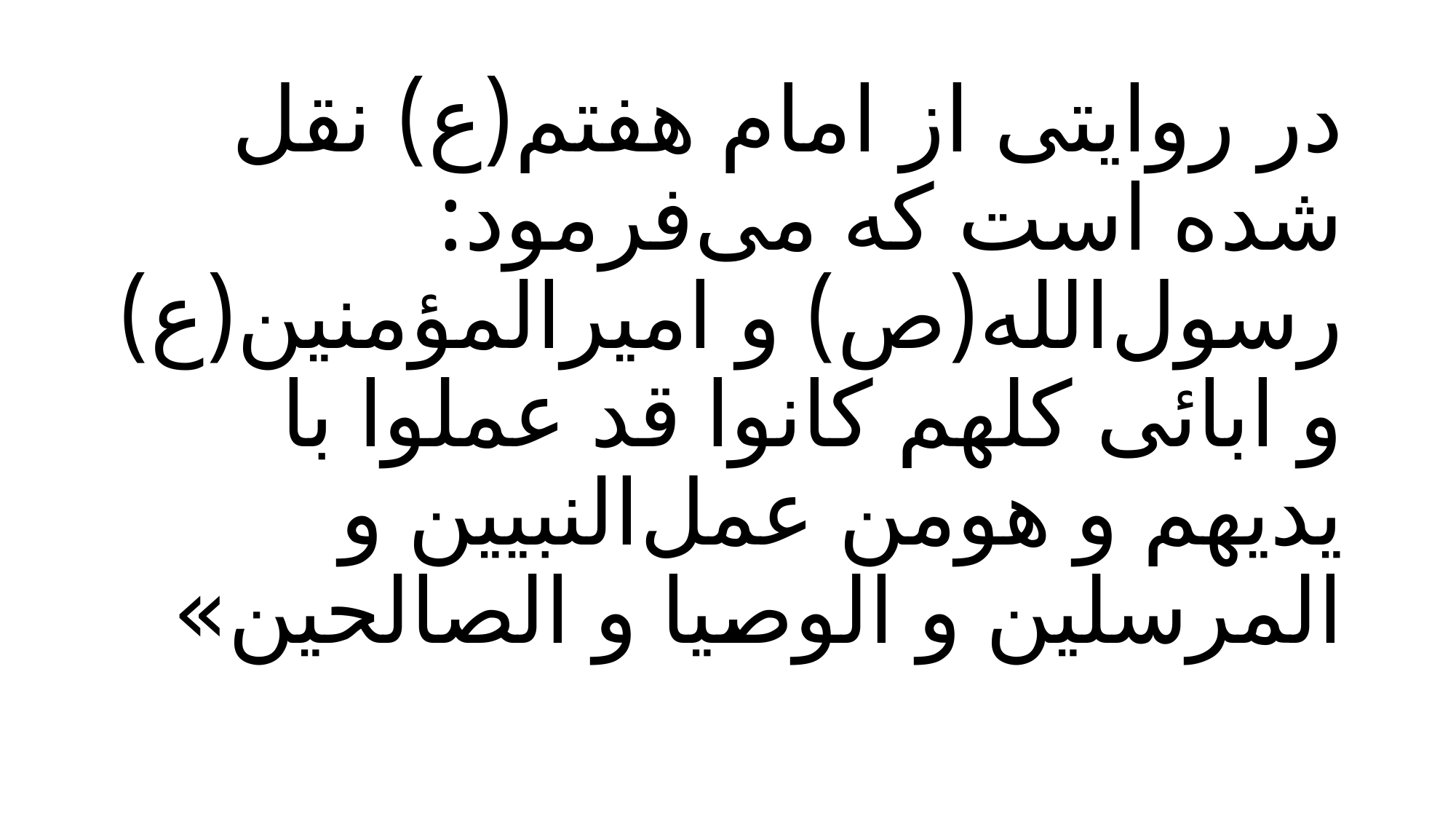

# در روایتی از امام هفتم(ع) نقل شده است که می‌فرمود: رسول‌الله(ص) و امیرالمؤمنین(ع) و ابائی کلهم کانوا قد عملوا با یدیهم و هومن عمل‌النبیین و المرسلین و الوصیا و الصالحین»